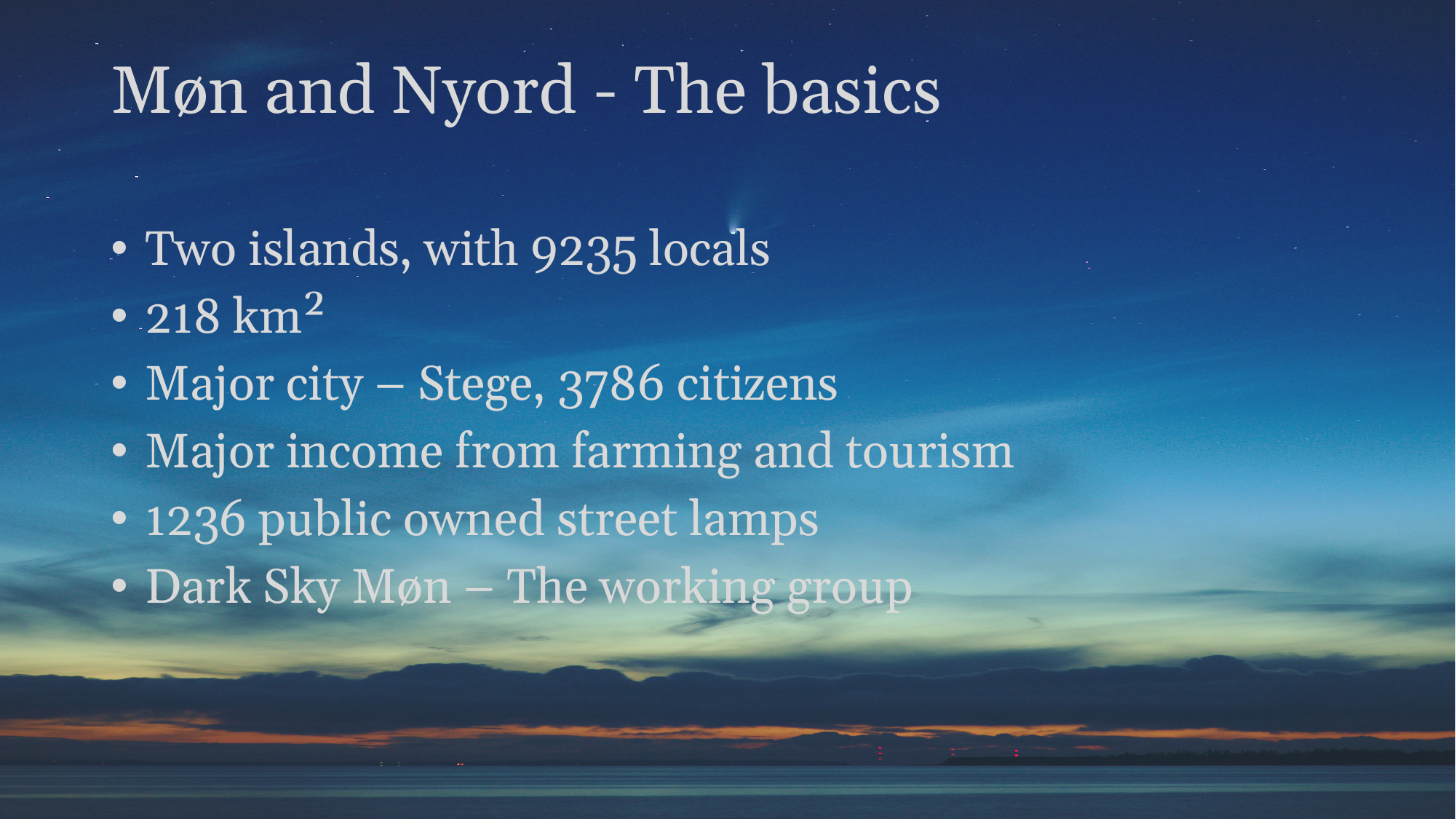

Møn and Nyord - The basics
Two islands, with 9235 locals
218 km²
Major city – Stege, 3786 citizens
Major income from farming and tourism
1236 public owned street lamps
Dark Sky Møn – The working group